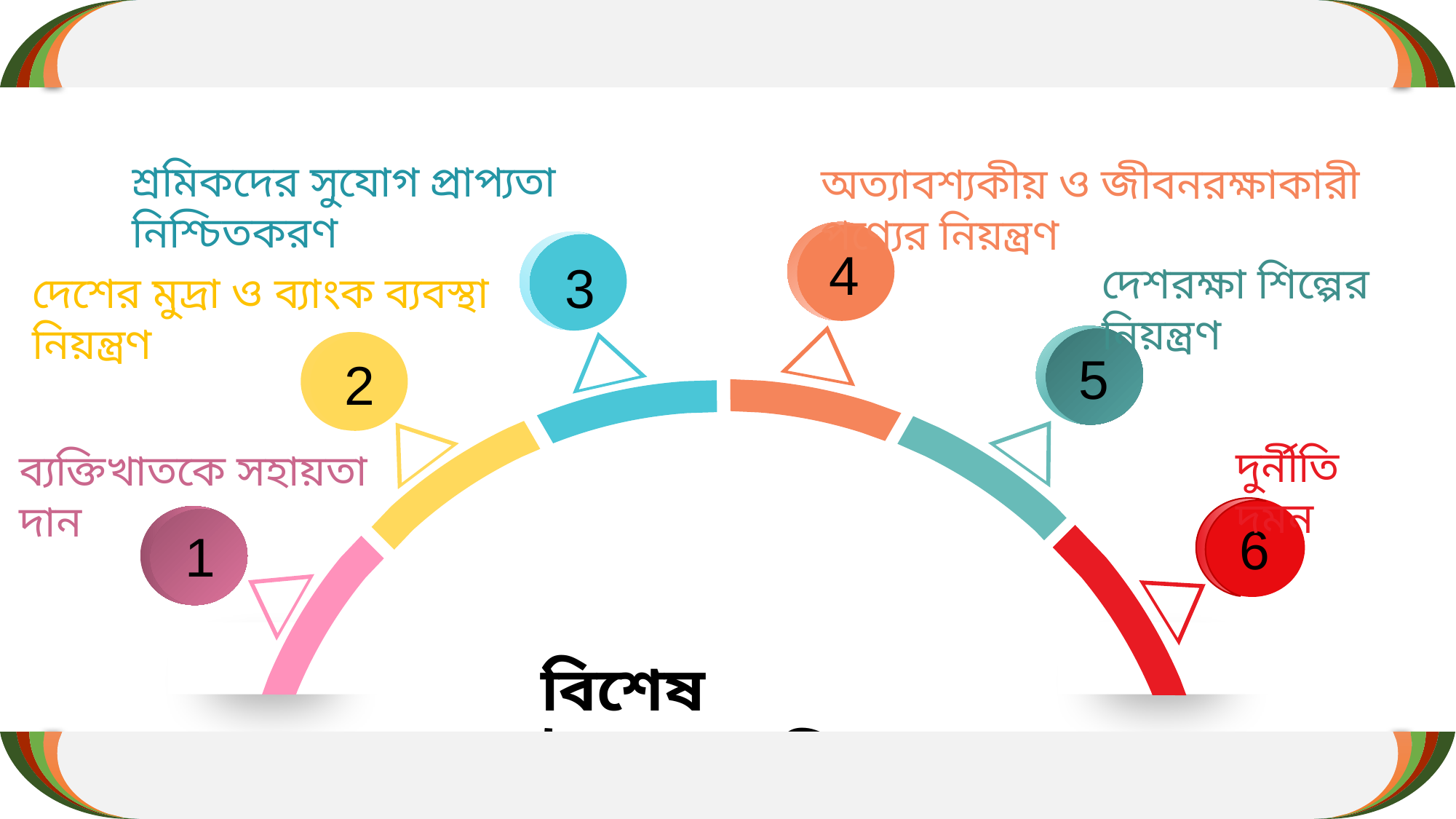

শ্রমিকদের সুযোগ প্রাপ্যতা নিশ্চিতকরণ
অত্যাবশ্যকীয় ও জীবনরক্ষাকারী পণ্যের নিয়ন্ত্রণ

4
3
দেশরক্ষা শিল্পের নিয়ন্ত্রণ
দেশের মুদ্রা ও ব্যাংক ব্যবস্থা নিয়ন্ত্রণ

5
2

দুর্নীতি দমন
ব্যক্তিখাতকে সহায়তা দান

6
1

বিশেষ উদ্দেশ্যাবলি